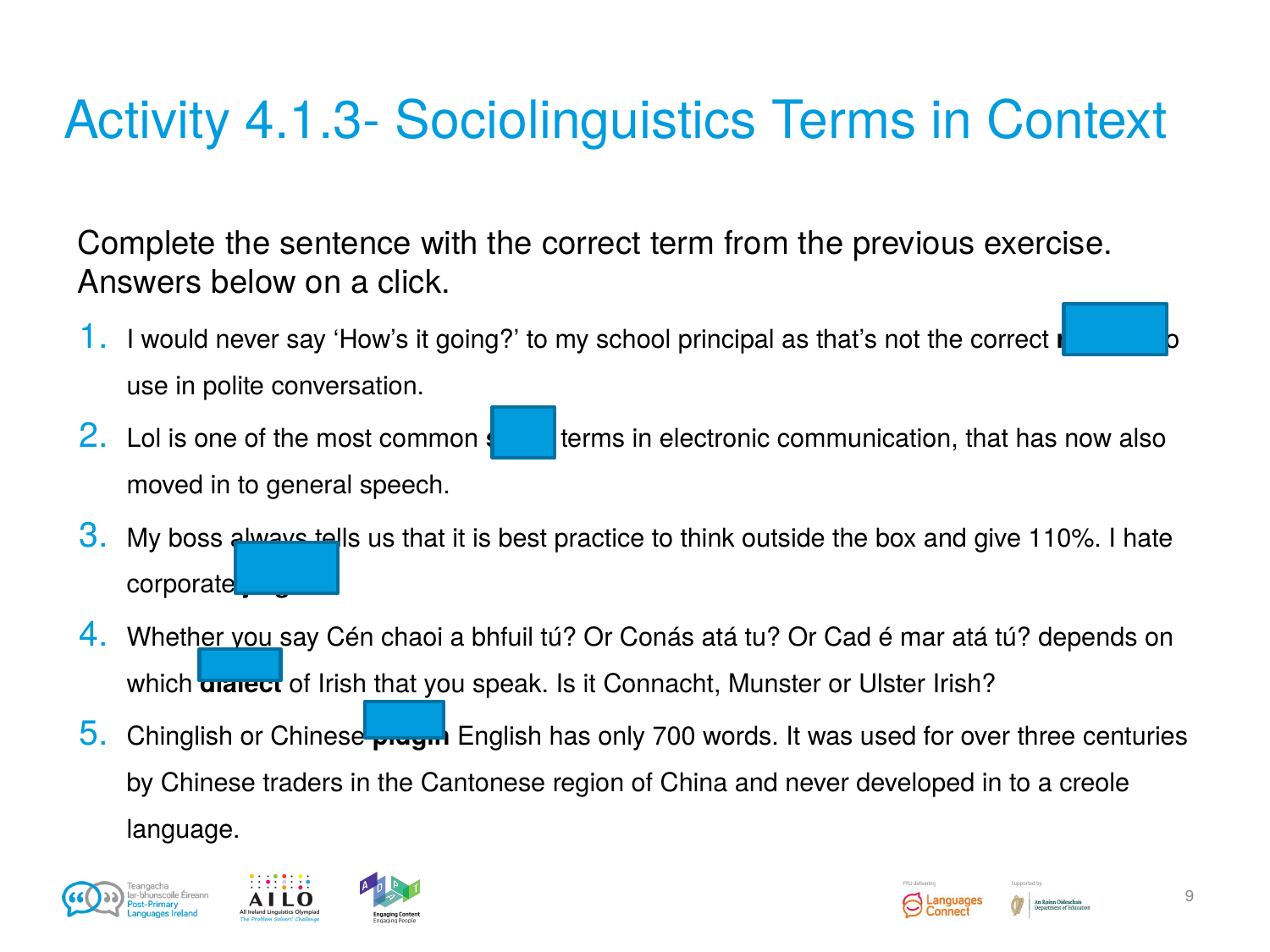

# Activity 4.1.3- Sociolinguistics Terms in Context
Complete the sentence with the correct term from the previous exercise. Answers below on a click.
I would never say ‘How’s it going?’ to my school principal as that’s not the correct register to use in polite conversation.
Lol is one of the most common slang terms in electronic communication, that has now also moved in to general speech.
My boss always tells us that it is best practice to think outside the box and give 110%. I hate corporate jargon.
Whether you say Cén chaoi a bhfuil tú? Or Conás atá tu? Or Cad é mar atá tú? depends on which dialect of Irish that you speak. Is it Connacht, Munster or Ulster Irish?
Chinglish or Chinese pidgin English has only 700 words. It was used for over three centuries by Chinese traders in the Cantonese region of China and never developed in to a creole language.

9